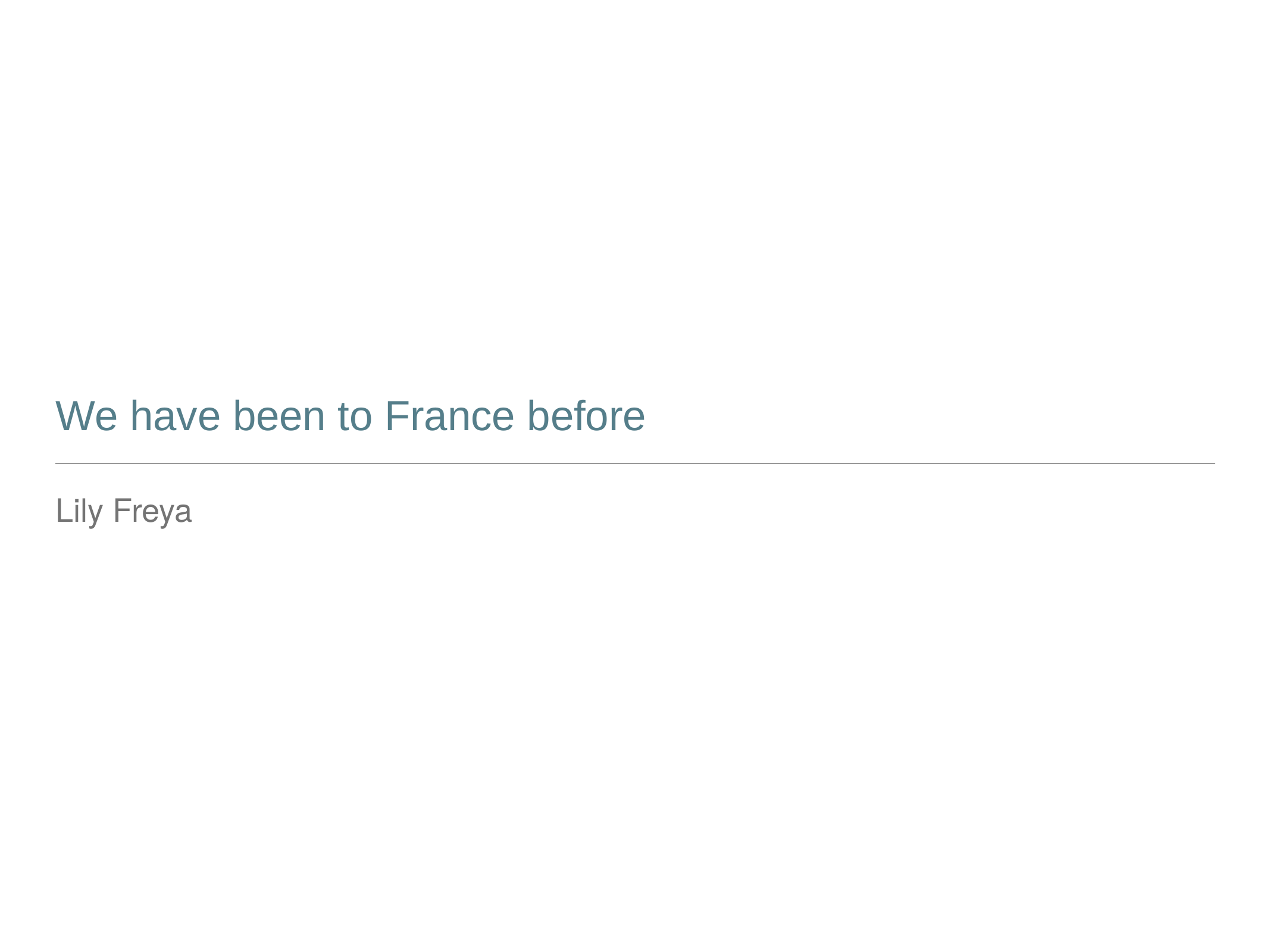

# We have been to France before
Lily Freya